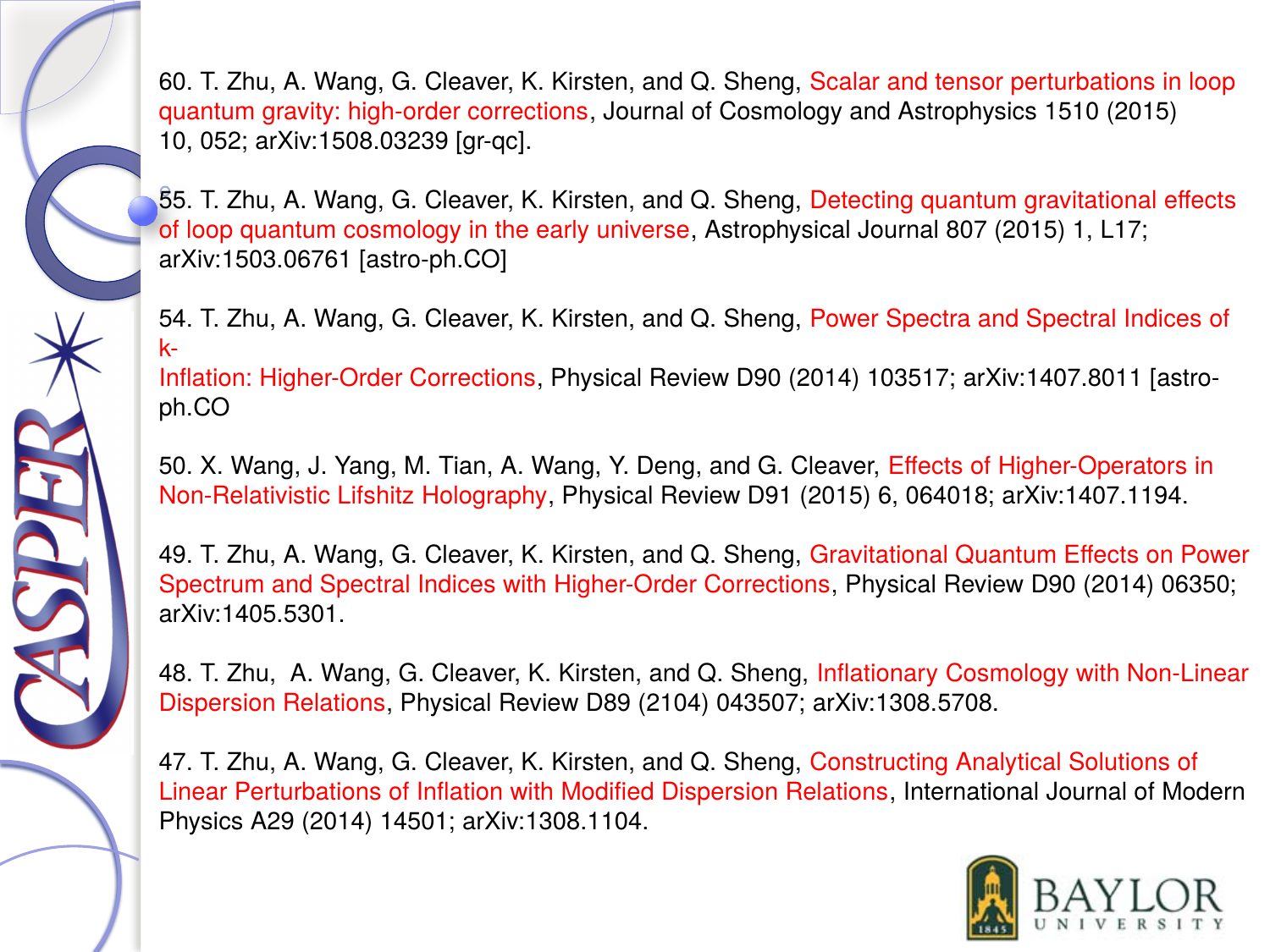

#

60. T. Zhu, A. Wang, G. Cleaver, K. Kirsten, and Q. Sheng, Scalar and tensor perturbations in loop
quantum gravity: high-order corrections, Journal of Cosmology and Astrophysics 1510 (2015)
10, 052; arXiv:1508.03239 [gr-qc].

55. T. Zhu, A. Wang, G. Cleaver, K. Kirsten, and Q. Sheng, Detecting quantum gravitational effects
of loop quantum cosmology in the early universe, Astrophysical Journal 807 (2015) 1, L17;
arXiv:1503.06761 [astro-ph.CO]

54. T. Zhu, A. Wang, G. Cleaver, K. Kirsten, and Q. Sheng, Power Spectra and Spectral Indices of k-
Inflation: Higher-Order Corrections, Physical Review D90 (2014) 103517; arXiv:1407.8011 [astro-
ph.CO

50. X. Wang, J. Yang, M. Tian, A. Wang, Y. Deng, and G. Cleaver, Effects of Higher-Operators in Non-Relativistic Lifshitz Holography, Physical Review D91 (2015) 6, 064018; arXiv:1407.1194.

49. T. Zhu, A. Wang, G. Cleaver, K. Kirsten, and Q. Sheng, Gravitational Quantum Effects on Power
Spectrum and Spectral Indices with Higher-Order Corrections, Physical Review D90 (2014) 06350;
arXiv:1405.5301.

48. T. Zhu,  A. Wang, G. Cleaver, K. Kirsten, and Q. Sheng, Inflationary Cosmology with Non-Linear
Dispersion Relations, Physical Review D89 (2104) 043507; arXiv:1308.5708.

47. T. Zhu, A. Wang, G. Cleaver, K. Kirsten, and Q. Sheng, Constructing Analytical Solutions of Linear Perturbations of Inflation with Modified Dispersion Relations, International Journal of Modern
Physics A29 (2014) 14501; arXiv:1308.1104.